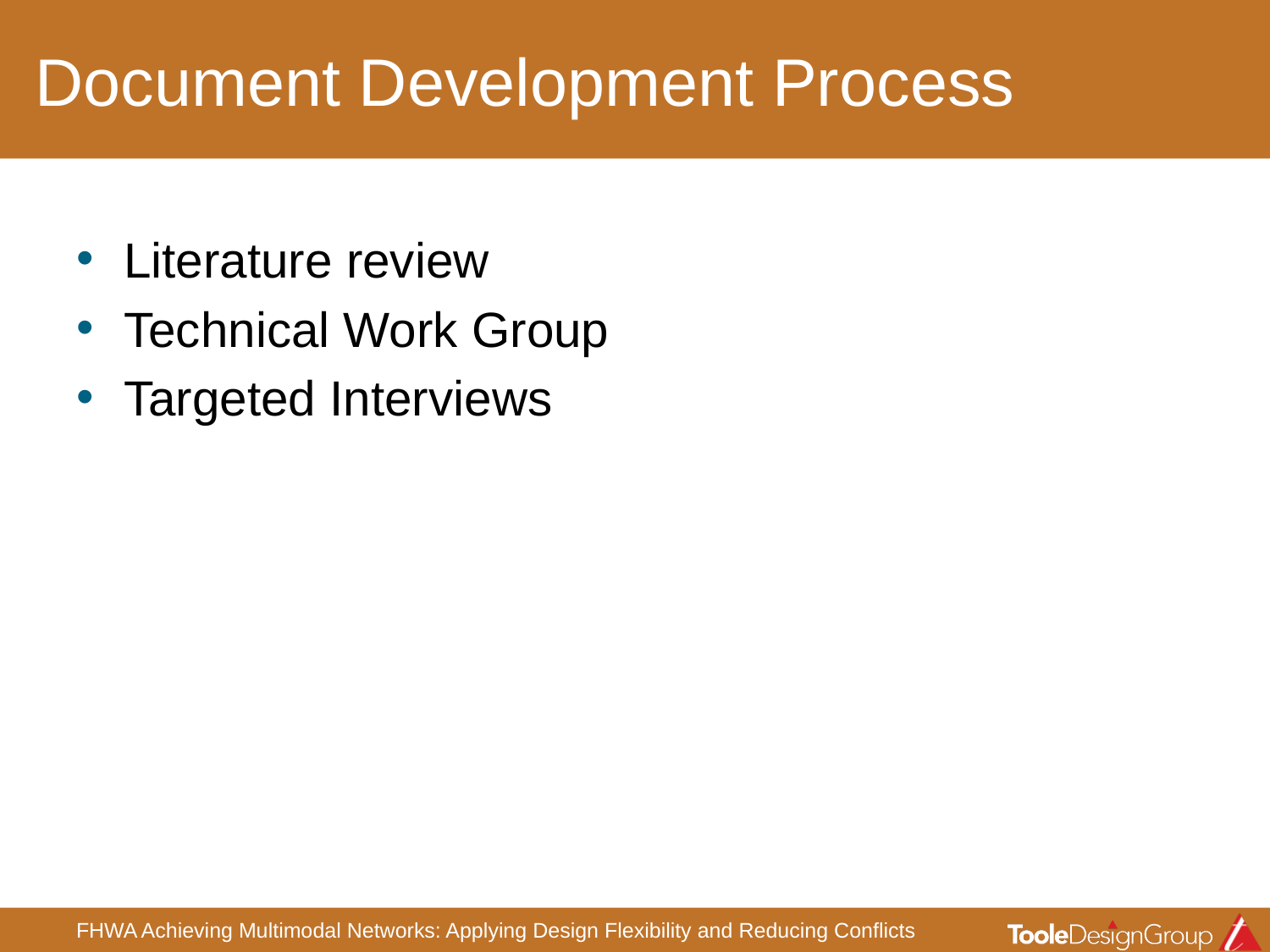

# Document Development Process
Literature review
Technical Work Group
Targeted Interviews
FHWA Achieving Multimodal Networks: Applying Design Flexibility and Reducing Conflicts